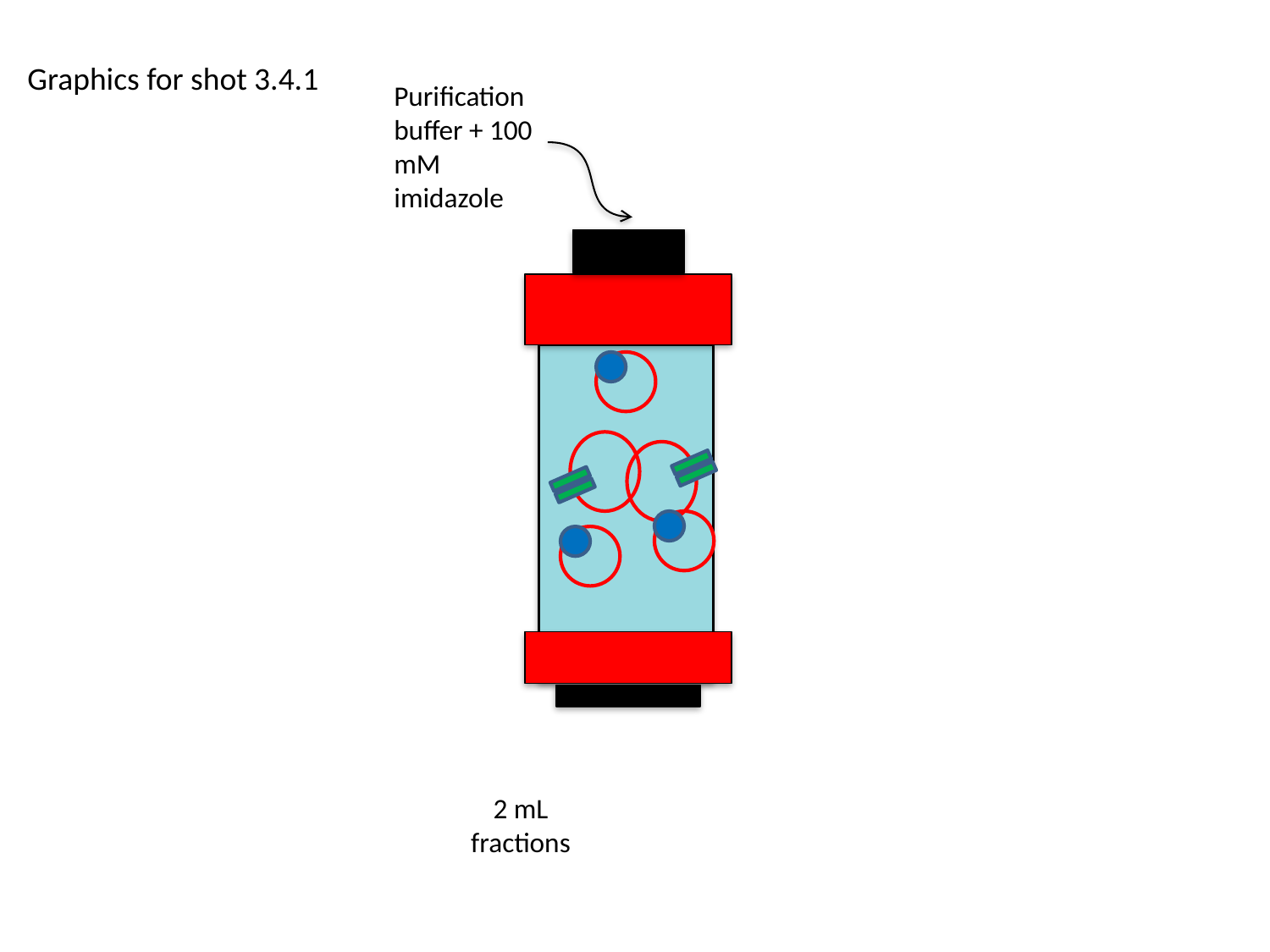

Graphics for shot 3.4.1

Purification buffer + 100 mM imidazole

2 mL fractions